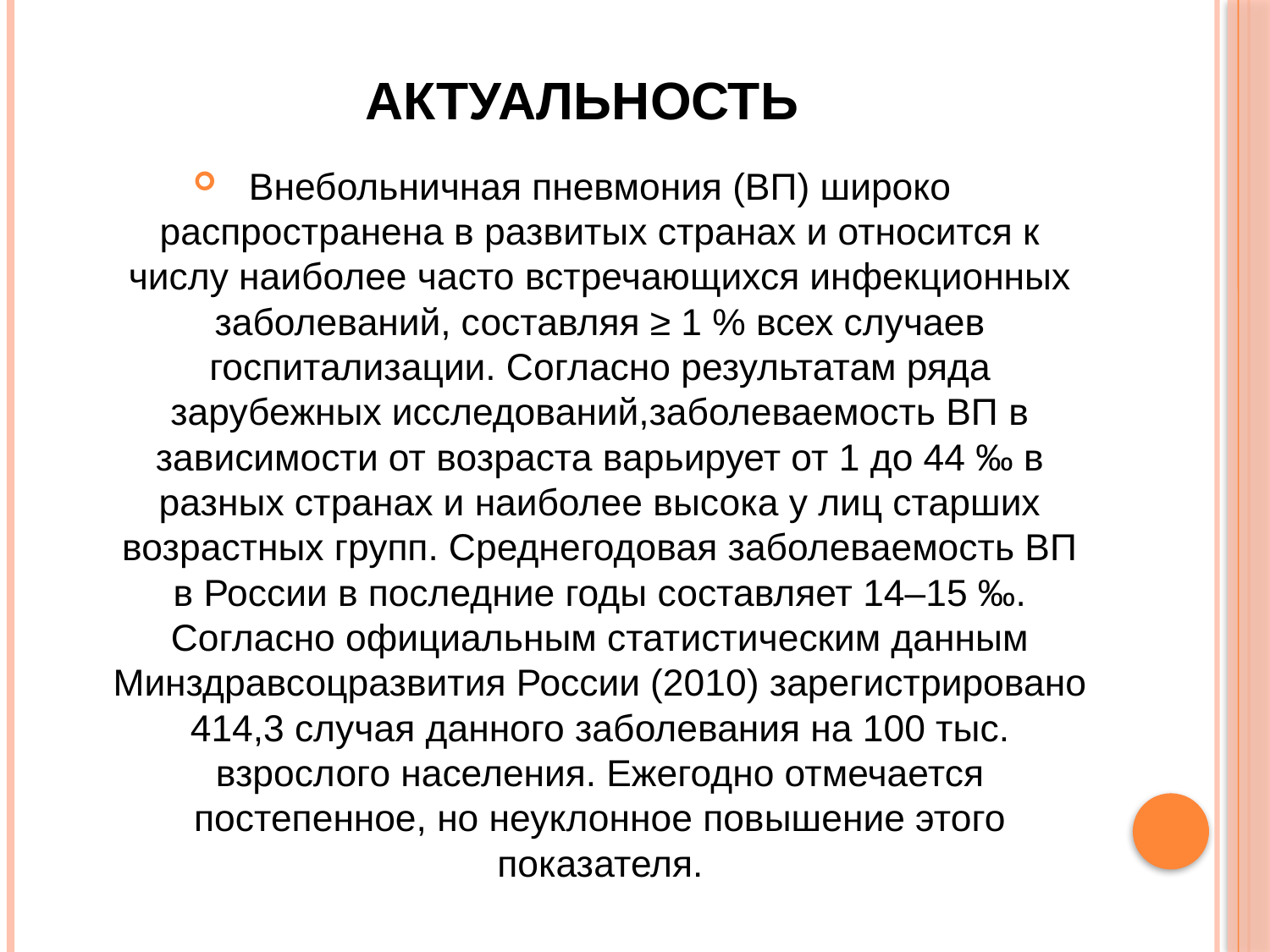

# Актуальность
Внебольничная пневмония (ВП) широко распространена в развитых странах и относится к числу наиболее часто встречающихся инфекционных заболеваний, составляя ≥ 1 % всех случаев госпитализации. Согласно результатам ряда зарубежных исследований,заболеваемость ВП в зависимости от возраста варьирует от 1 до 44 ‰ в разных странах и наиболее высока у лиц старших возрастных групп. Среднегодовая заболеваемость ВП в России в последние годы составляет 14–15 ‰. Согласно официальным статистическим данным Минздравсоцразвития России (2010) зарегистрировано 414,3 случая данного заболевания на 100 тыс. взрослого населения. Ежегодно отмечается постепенное, но неуклонное повышение этого показателя.